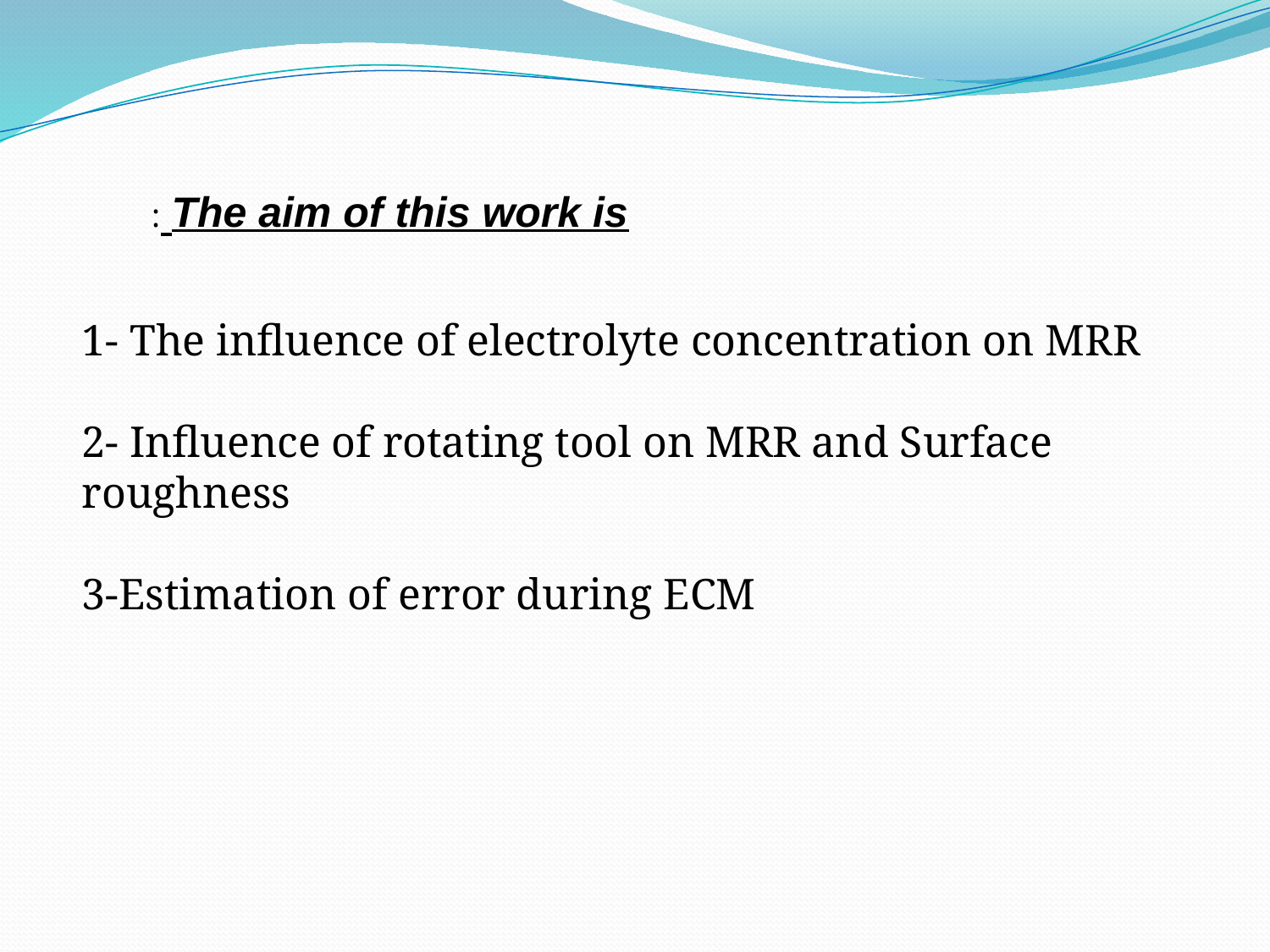

The aim of this work is :
1- The influence of electrolyte concentration on MRR

2- Influence of rotating tool on MRR and Surface roughness

3-Estimation of error during ECM